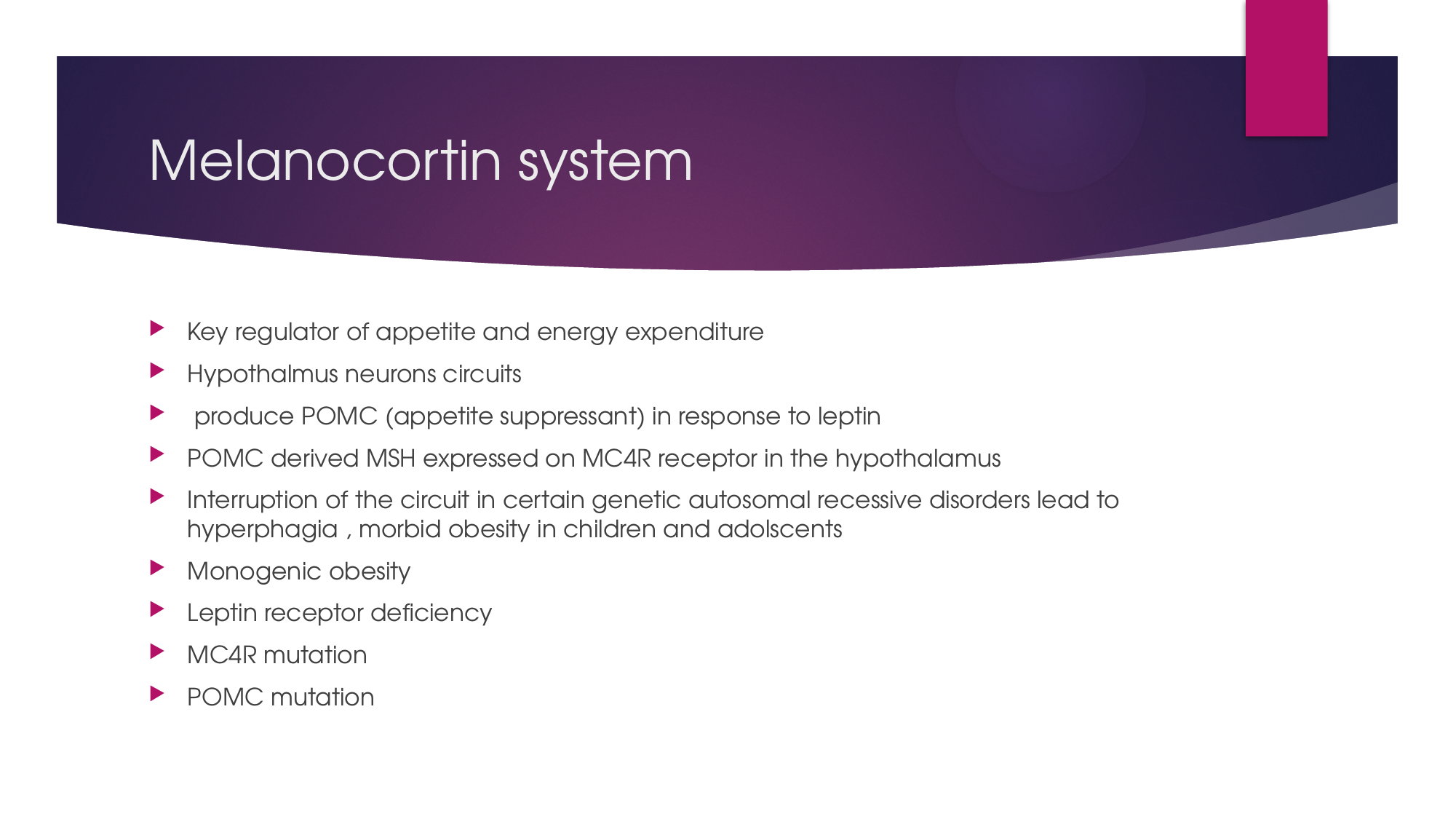

# Melanocortin system
Key regulator of appetite and energy expenditure
Hypothalmus neurons circuits
 produce POMC (appetite suppressant) in response to leptin
POMC derived MSH expressed on MC4R receptor in the hypothalamus
Interruption of the circuit in certain genetic autosomal recessive disorders lead to hyperphagia , morbid obesity in children and adolscents
Monogenic obesity
Leptin receptor deficiency
MC4R mutation
POMC mutation